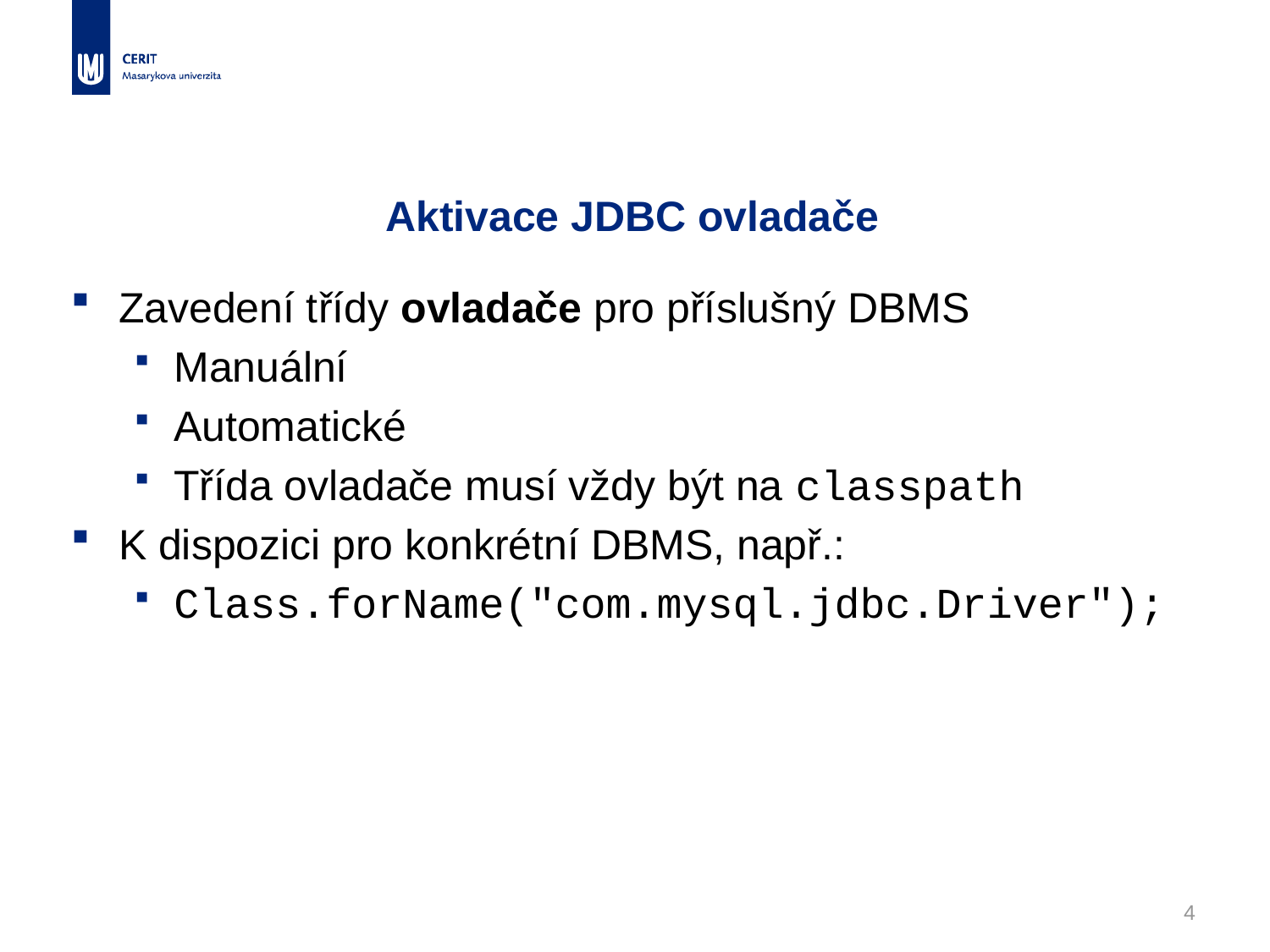

# Aktivace JDBC ovladače
Zavedení třídy ovladače pro příslušný DBMS
Manuální
Automatické
Třída ovladače musí vždy být na classpath
K dispozici pro konkrétní DBMS, např.:
Class.forName("com.mysql.jdbc.Driver");
4